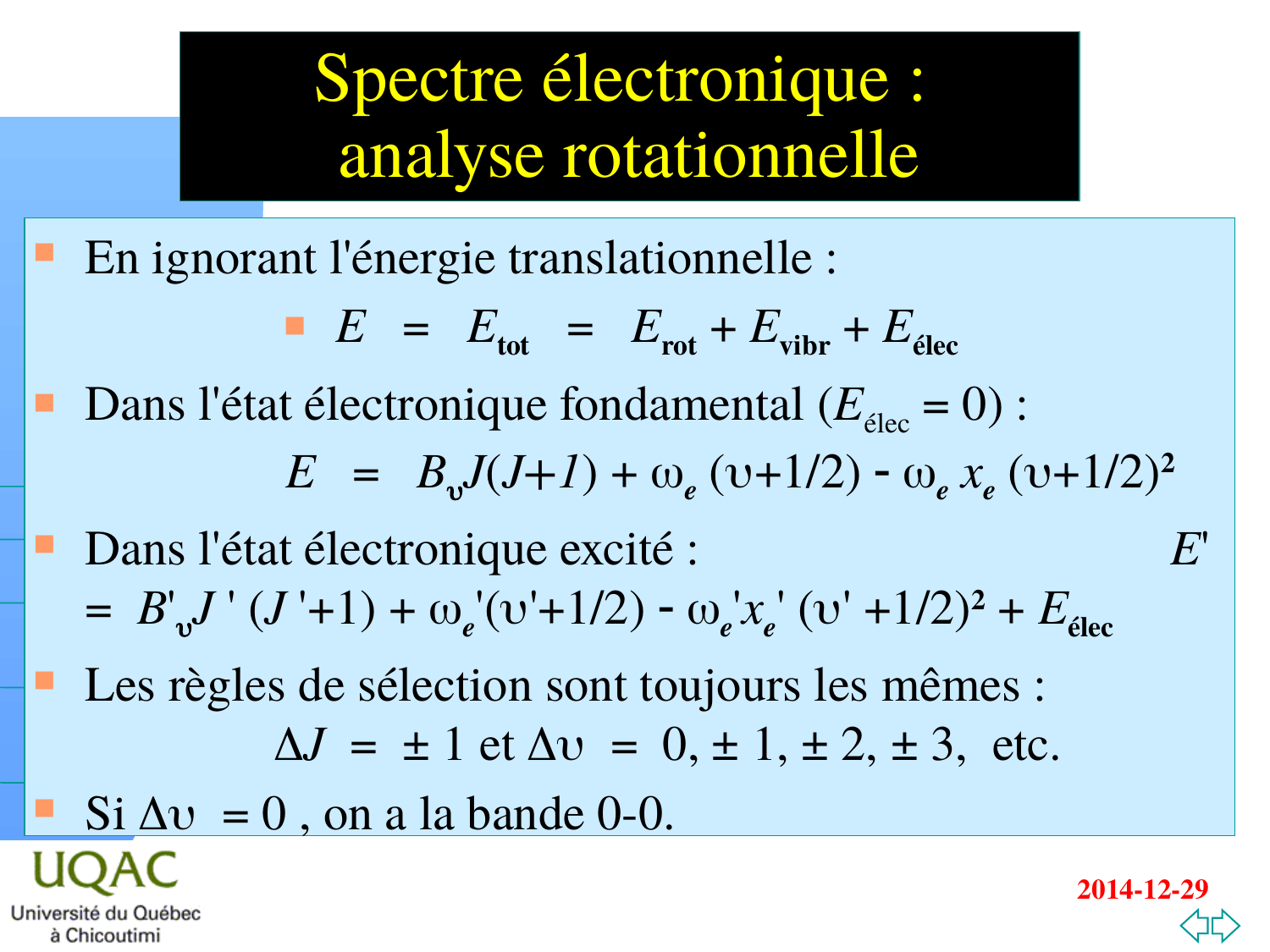

Spectre électronique :
analyse rotationnelle
En ignorant l'énergie translationnelle :
E   =   Etot   =   Erot + Evibr + Eélec
Dans l'état électronique fondamental (Eélec = 0) :		      E   =   BυJ(J+1) + ωe (υ+1/2) − ωe xe (υ+1/2)2
Dans l'état électronique excité :		 	                E'  =  B'υJ ' (J '+1) + ωe'(υ'+1/2) − ωe'xe' (υ' +1/2)2 + Eélec
Les règles de sélection sont toujours les mêmes :		     ΔJ  =  ± 1 et Δυ  =  0, ± 1, ± 2, ± 3,  etc.
Si Δυ  = 0 , on a la bande 0-0.